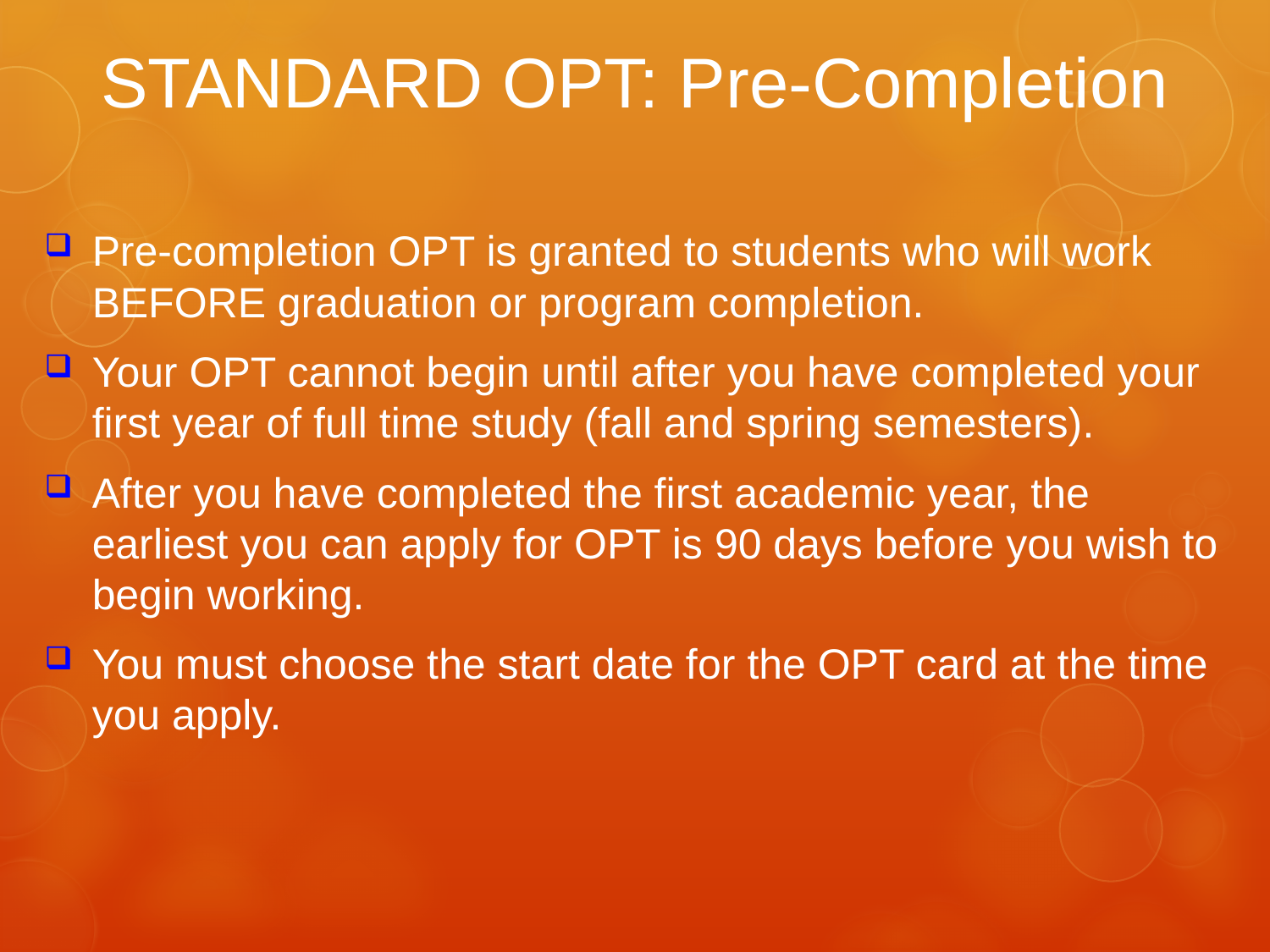

# STANDARD OPT: Pre-Completion
Pre-completion OPT is granted to students who will work BEFORE graduation or program completion.
Your OPT cannot begin until after you have completed your first year of full time study (fall and spring semesters).
After you have completed the first academic year, the earliest you can apply for OPT is 90 days before you wish to begin working.
You must choose the start date for the OPT card at the time you apply.